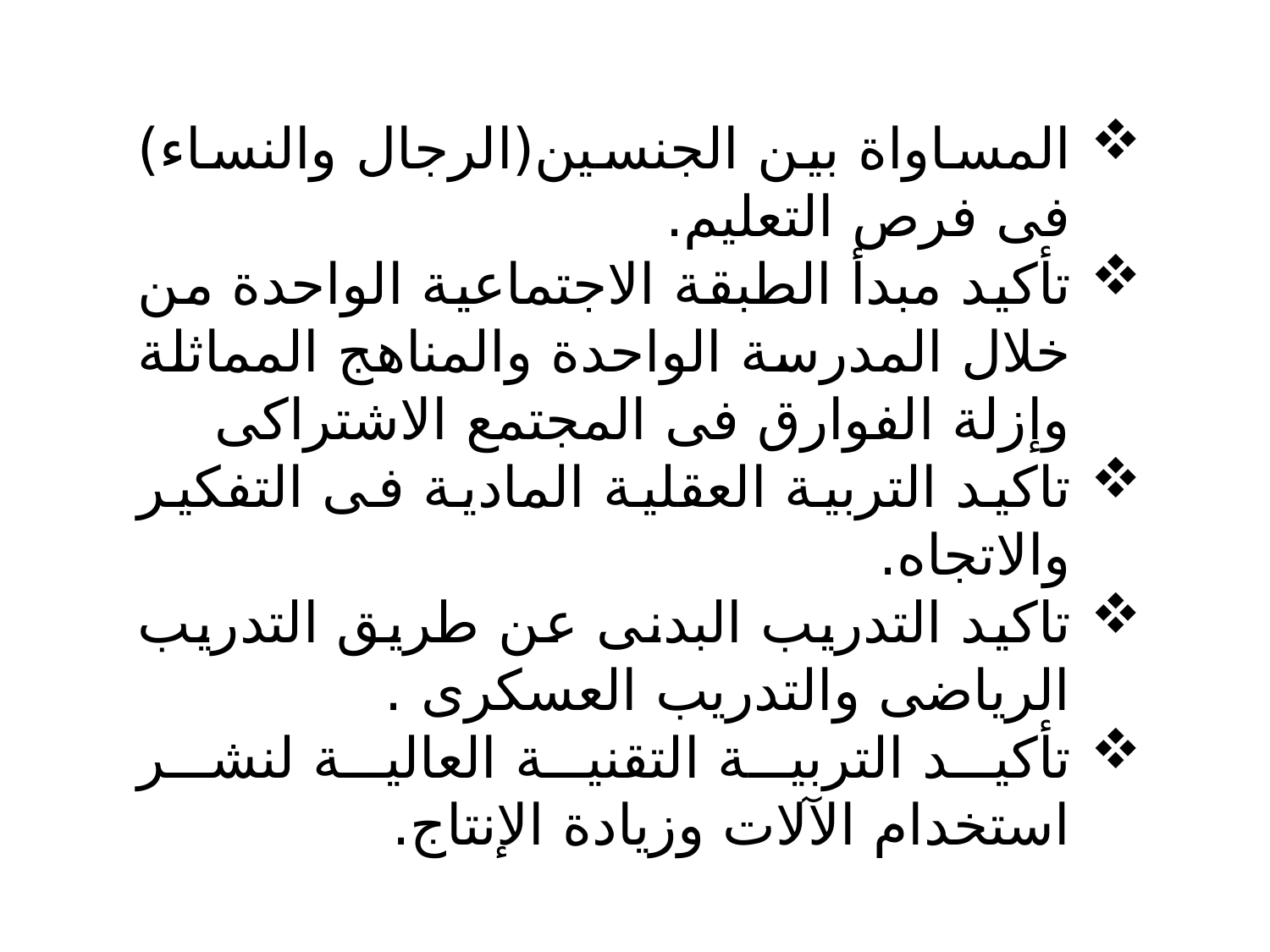

المساواة بين الجنسين(الرجال والنساء) فى فرص التعليم.
تأكيد مبدأ الطبقة الاجتماعية الواحدة من خلال المدرسة الواحدة والمناهج المماثلة وإزلة الفوارق فى المجتمع الاشتراكى
تاكيد التربية العقلية المادية فى التفكير والاتجاه.
تاكيد التدريب البدنى عن طريق التدريب الرياضى والتدريب العسكرى .
تأكيد التربية التقنية العالية لنشر استخدام الآلات وزيادة الإنتاج.